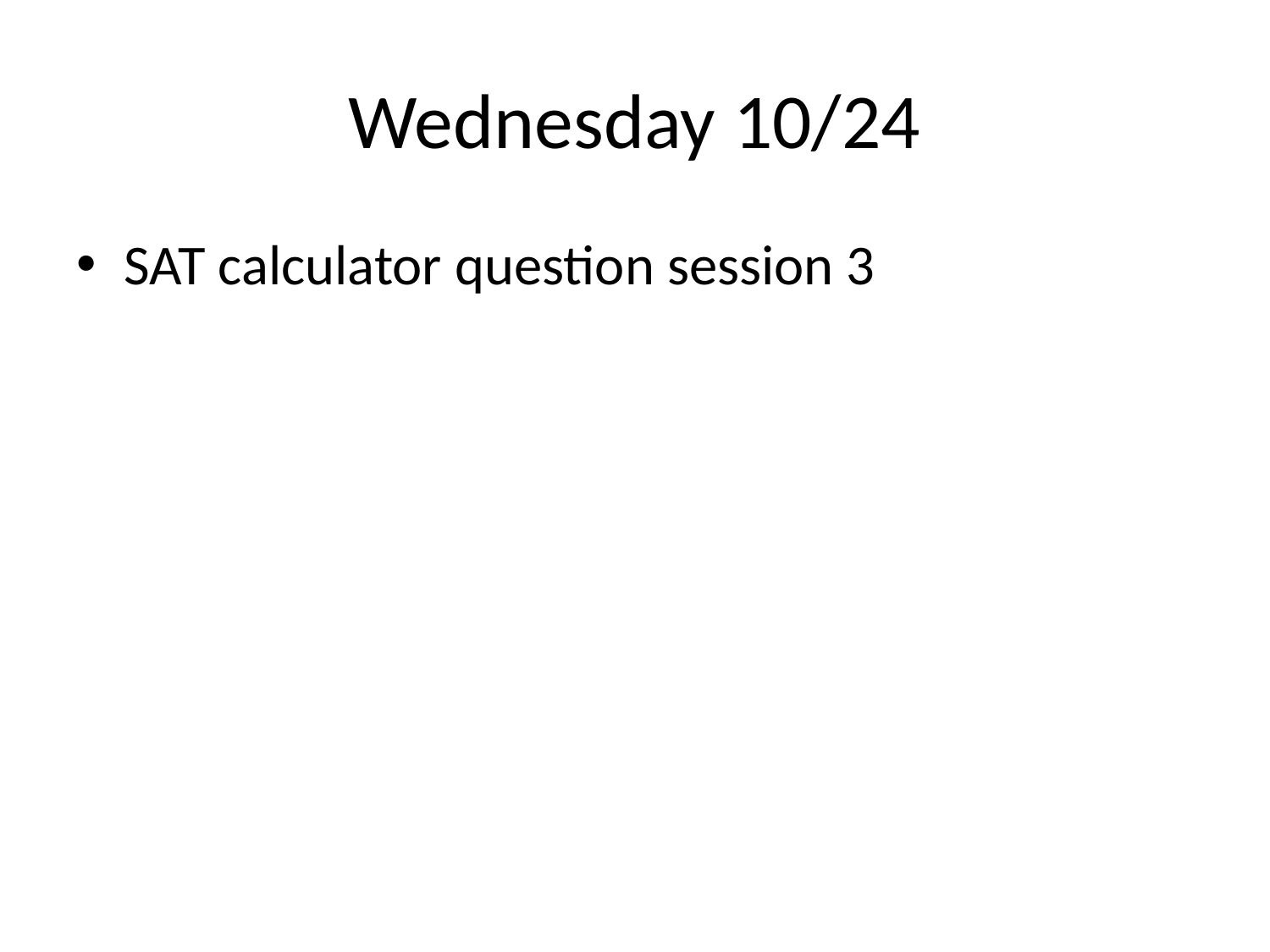

# Wednesday 10/24
SAT calculator question session 3